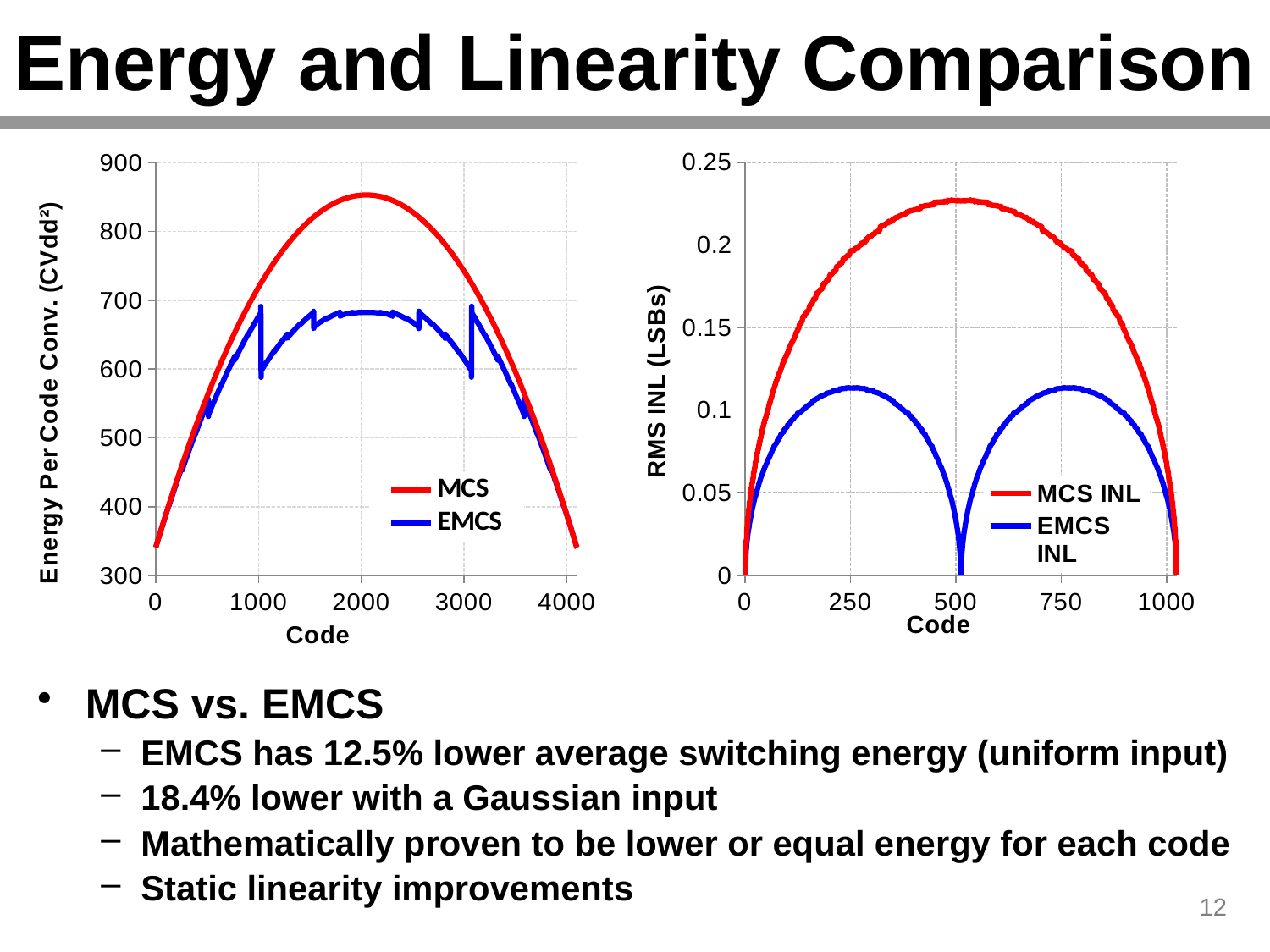

# Energy and Linearity Comparison

### Chart

| Category | MCS INL | EMCS INL |
|---|---|---|

### Chart

| Category | MCS | EMCS |
|---|---|---|
MCS vs. EMCS
EMCS has 12.5% lower average switching energy (uniform input)
18.4% lower with a Gaussian input
Mathematically proven to be lower or equal energy for each code
Static linearity improvements

12